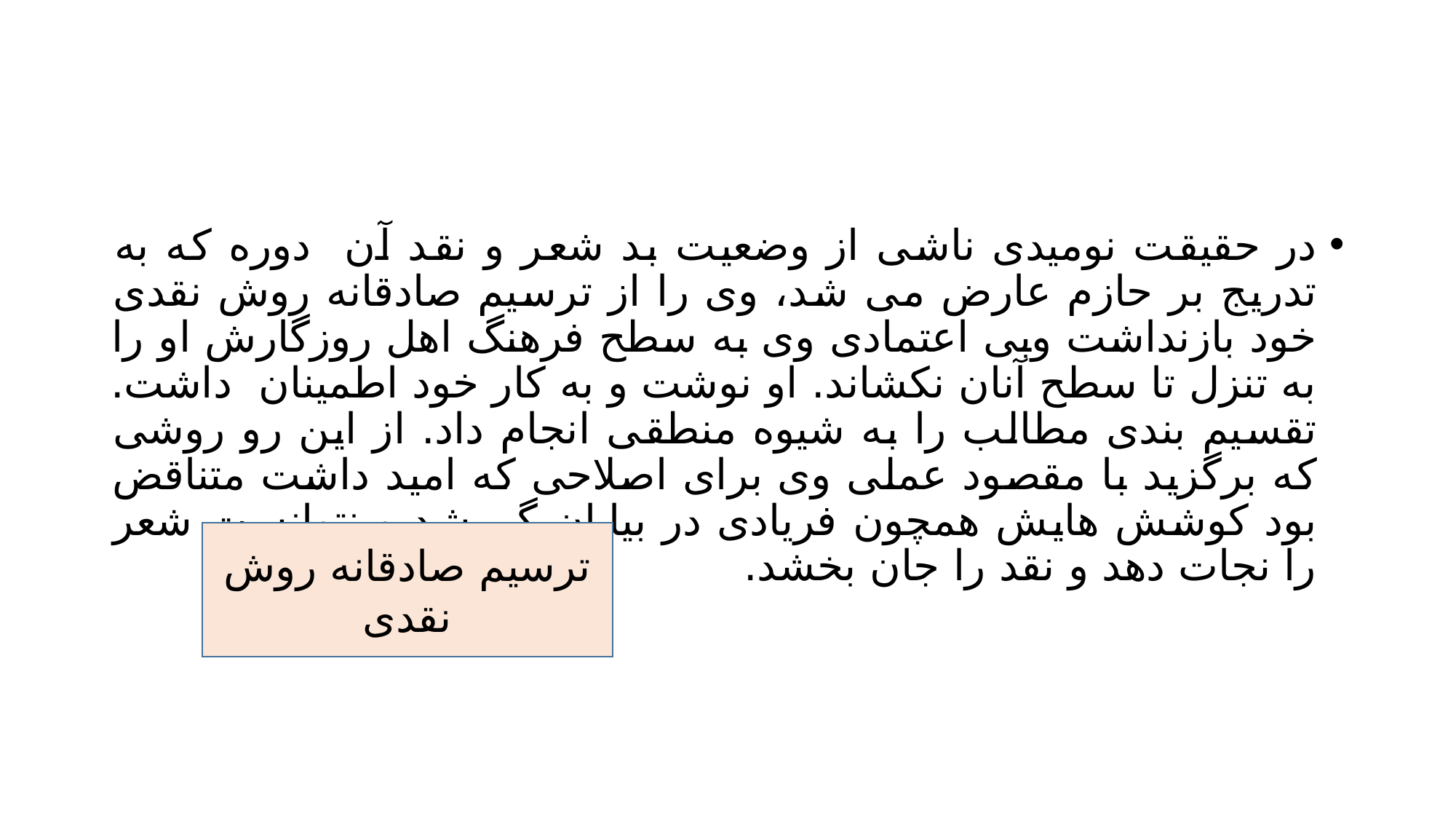

#
در حقیقت نومیدی ناشی از وضعیت بد شعر و نقد آن  دوره که به تدریج بر حازم عارض می شد، وی را از ترسیم صادقانه روش نقدی خود بازنداشت وبی اعتمادی وی به سطح فرهنگ اهل روزگارش او را به تنزل تا سطح آنان نکشاند. او نوشت و به کار خود اطمینان  داشت. تقسیم بندی مطالب را به شیوه منطقی انجام داد. از این رو روشی که برگزید با مقصود عملی وی برای اصلاحی که امید داشت متناقض بود کوشش هایش همچون فریادی در بیابان گم شد و نتوانست شعر را نجات دهد و نقد را جان بخشد.
ترسیم صادقانه روش نقدی